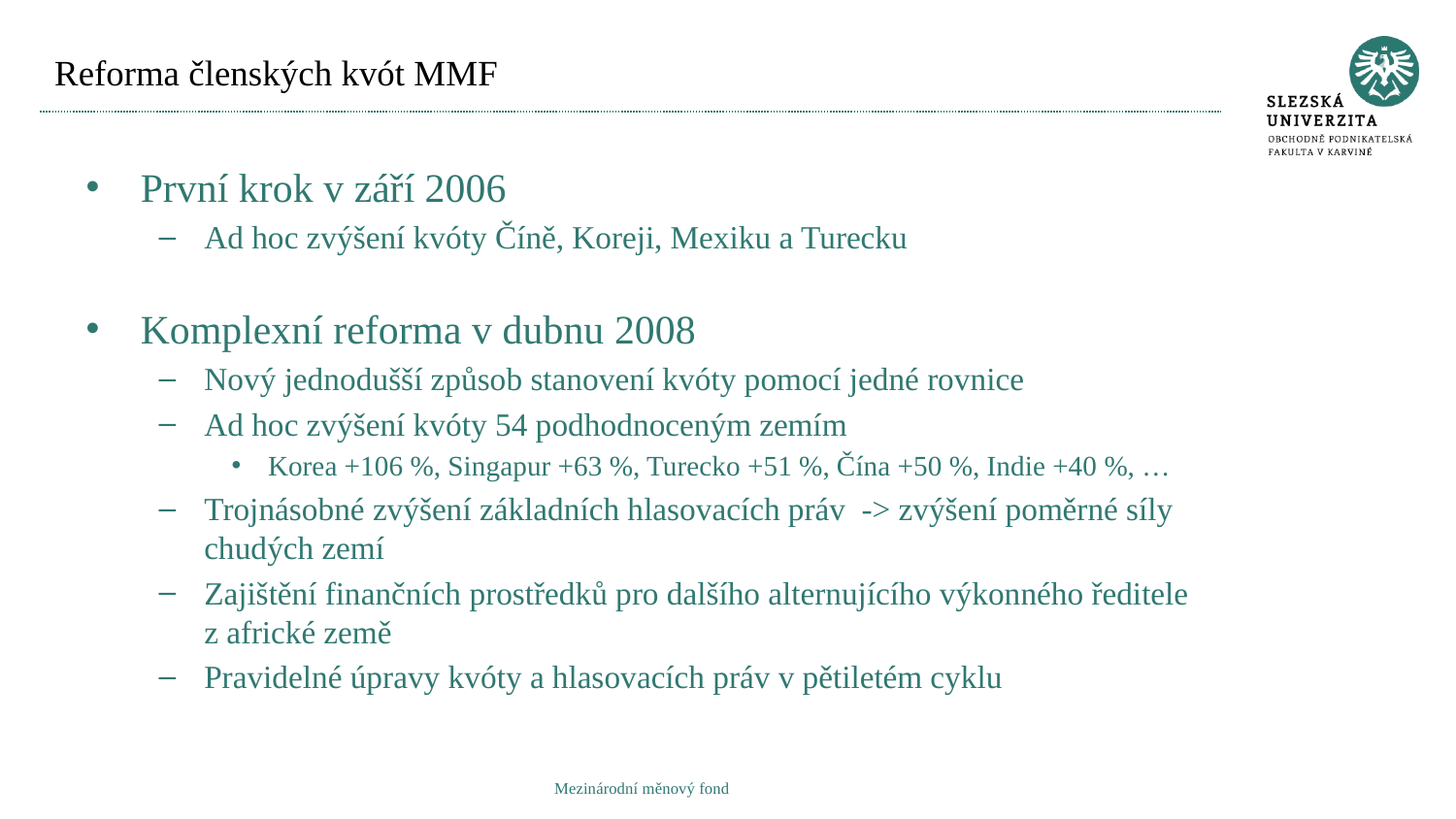

# Reforma členských kvót MMF
První krok v září 2006
Ad hoc zvýšení kvóty Číně, Koreji, Mexiku a Turecku

Komplexní reforma v dubnu 2008
Nový jednodušší způsob stanovení kvóty pomocí jedné rovnice
Ad hoc zvýšení kvóty 54 podhodnoceným zemím
Korea +106 %, Singapur +63 %, Turecko +51 %, Čína +50 %, Indie +40 %, …
Trojnásobné zvýšení základních hlasovacích práv  -> zvýšení poměrné síly chudých zemí
Zajištění finančních prostředků pro dalšího alternujícího výkonného ředitele z africké země
Pravidelné úpravy kvóty a hlasovacích práv v pětiletém cyklu